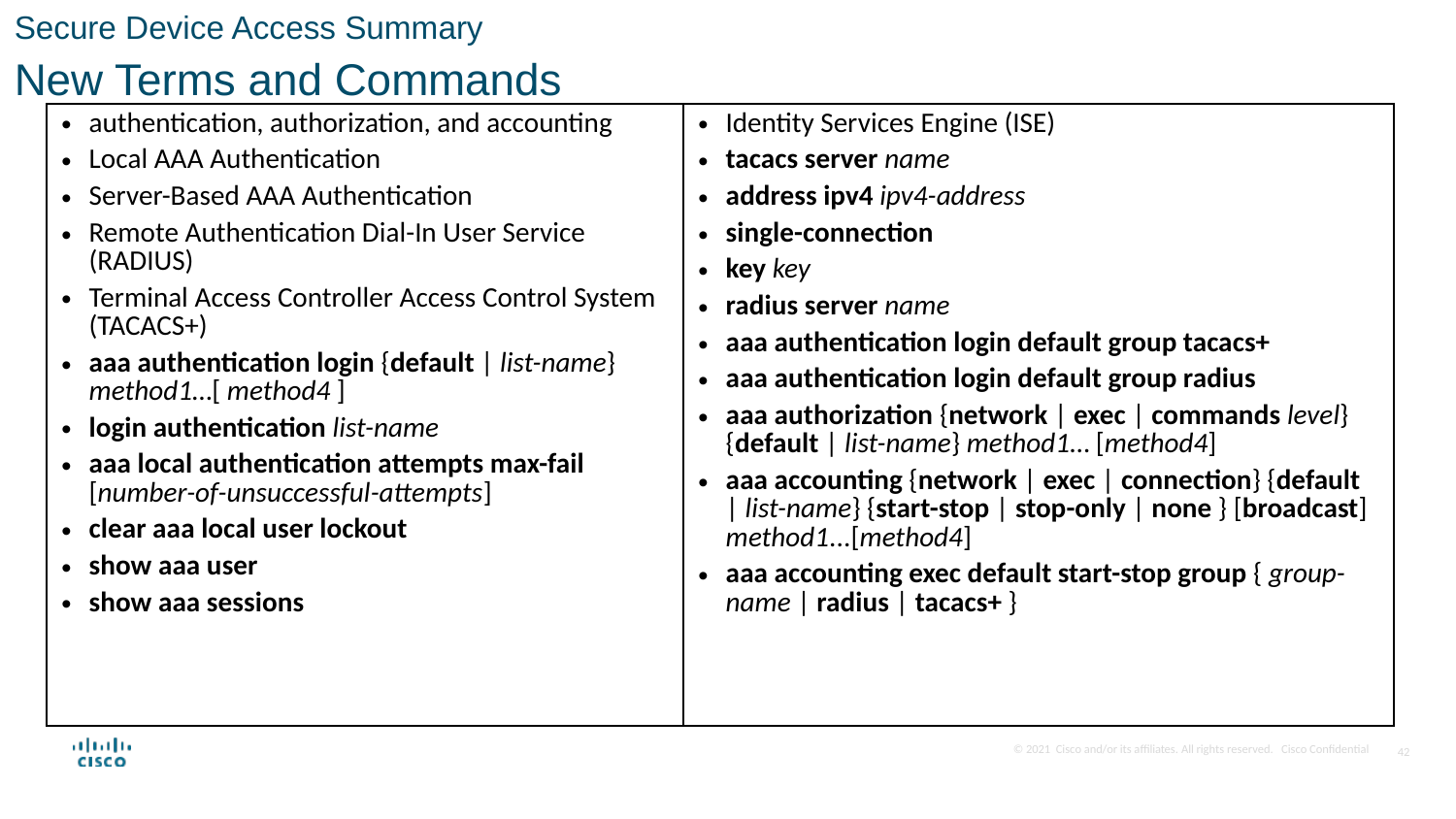

Secure Device Access Summary
New Terms and Commands
| authentication, authorization, and accounting Local AAA Authentication Server-Based AAA Authentication Remote Authentication Dial-In User Service (RADIUS) Terminal Access Controller Access Control System (TACACS+) aaa authentication login {default | list-name} method1…[ method4 ] login authentication list-name aaa local authentication attempts max-fail [number-of-unsuccessful-attempts] clear aaa local user lockout show aaa user show aaa sessions | Identity Services Engine (ISE) tacacs server name address ipv4 ipv4-address single-connection key key radius server name aaa authentication login default group tacacs+ aaa authentication login default group radius aaa authorization {network | exec | commands level} {default | list-name} method1… [method4] aaa accounting {network | exec | connection} {default | list-name} {start-stop | stop-only | none } [broadcast] method1...[method4] aaa accounting exec default start-stop group { group-name | radius | tacacs+ } |
| --- | --- |
42